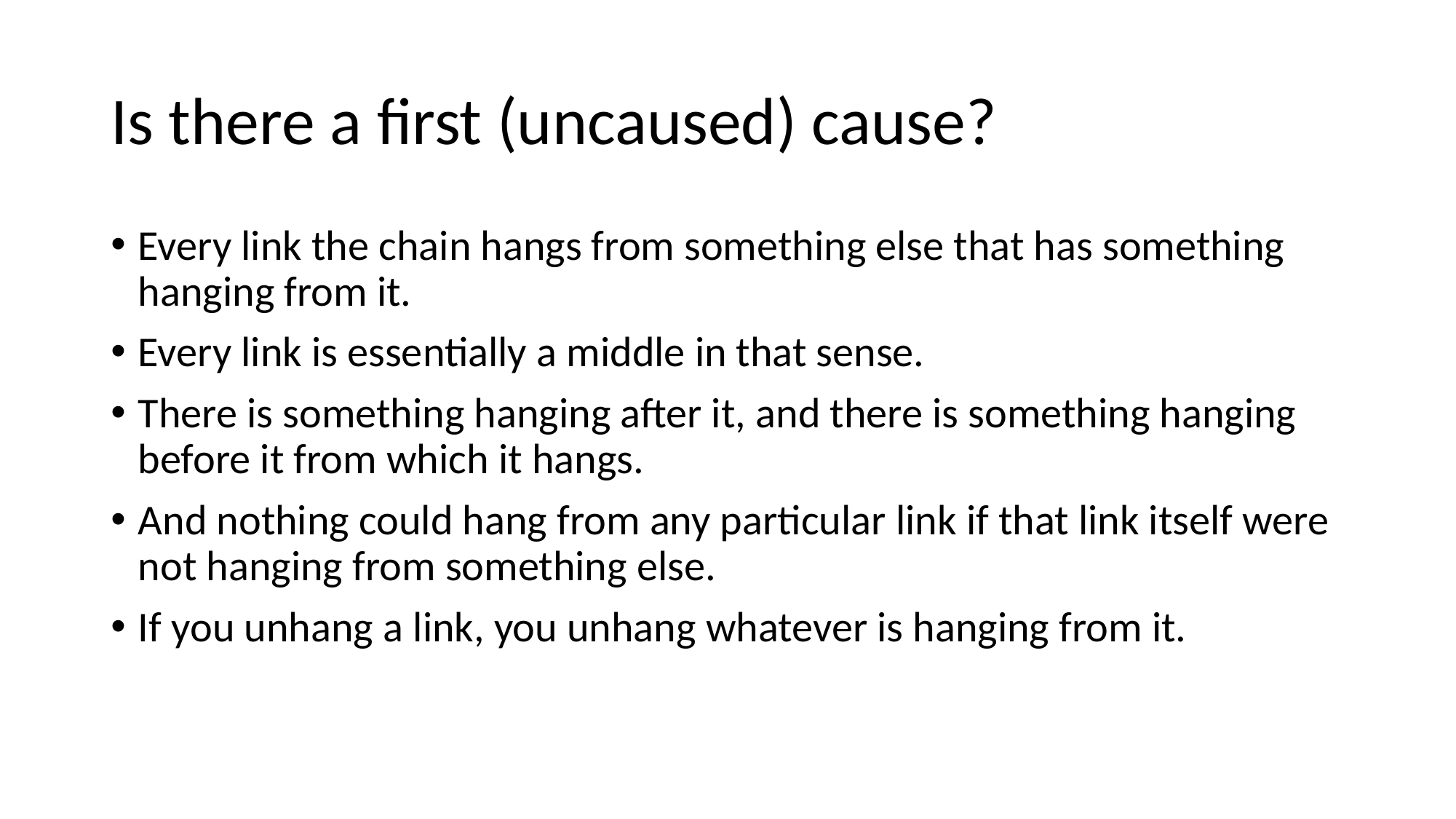

# Is there a first (uncaused) cause?
Every link the chain hangs from something else that has something hanging from it.
Every link is essentially a middle in that sense.
There is something hanging after it, and there is something hanging before it from which it hangs.
And nothing could hang from any particular link if that link itself were not hanging from something else.
If you unhang a link, you unhang whatever is hanging from it.